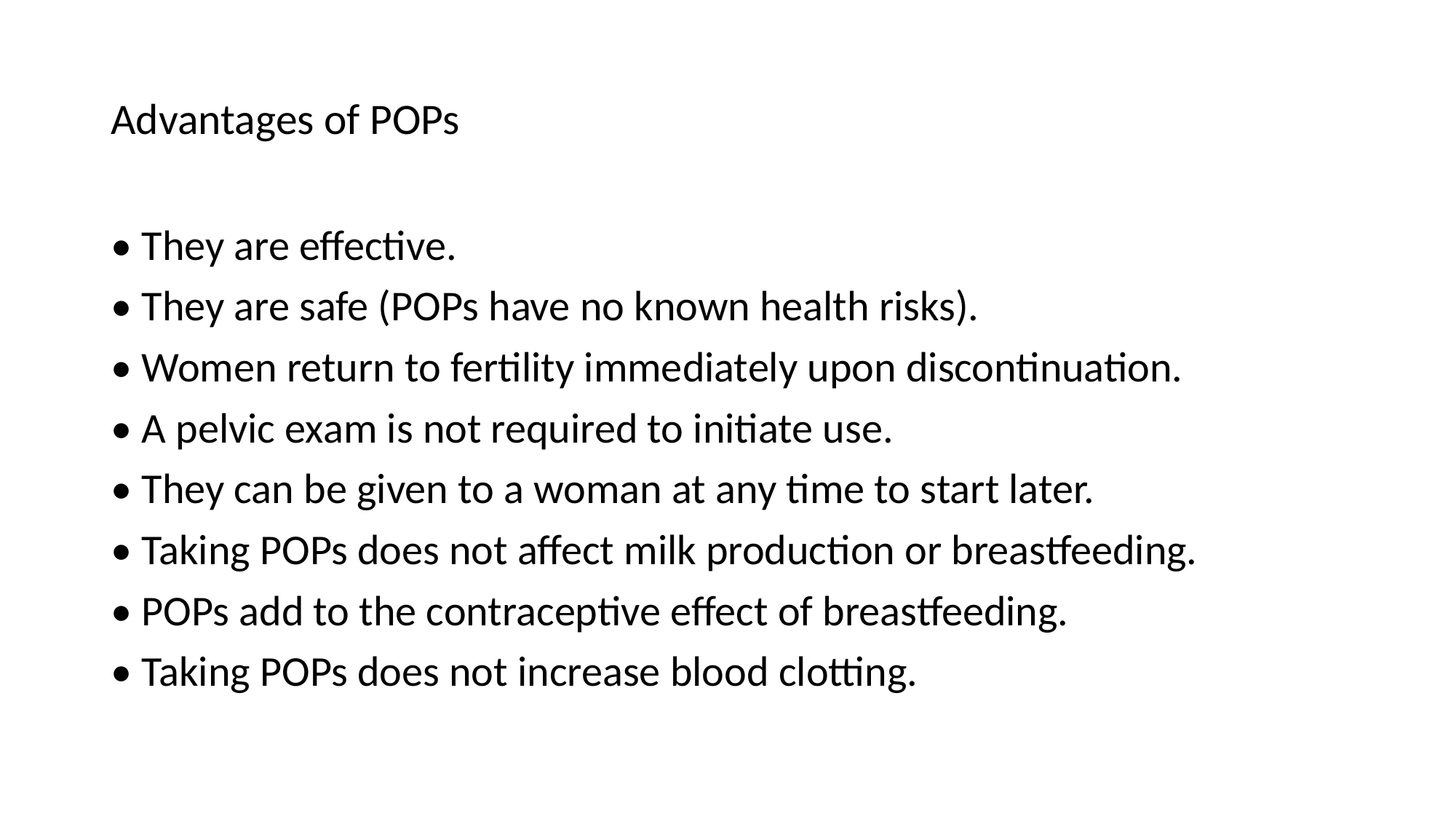

# Advantages of POPs
• They are effective.
• They are safe (POPs have no known health risks).
• Women return to fertility immediately upon discontinuation.
• A pelvic exam is not required to initiate use.
• They can be given to a woman at any time to start later.
• Taking POPs does not affect milk production or breastfeeding.
• POPs add to the contraceptive effect of breastfeeding.
• Taking POPs does not increase blood clotting.